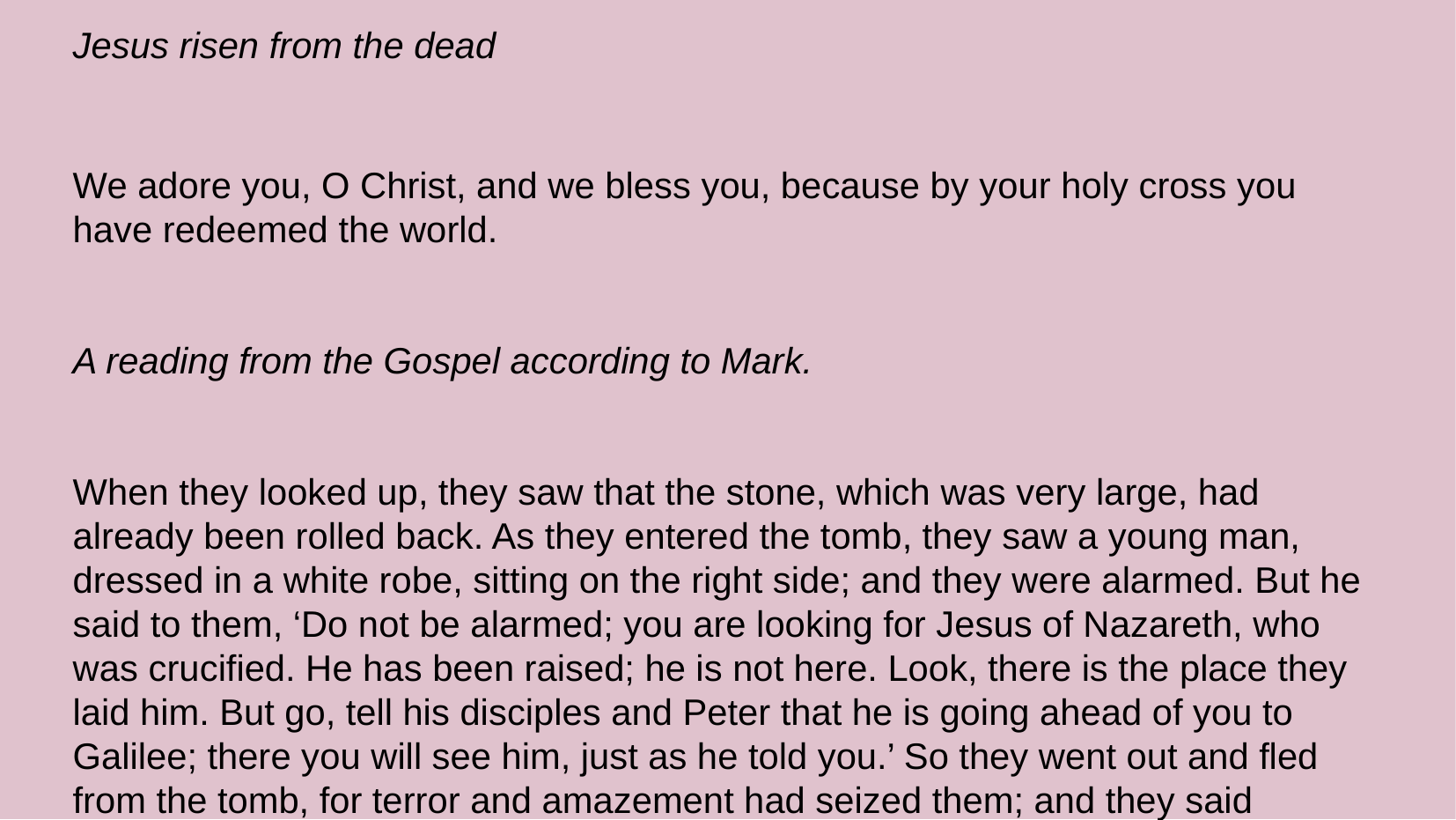

Fifteenth Station:

Jesus risen from the dead

We adore you, O Christ, and we bless you, because by your holy cross you have redeemed the world.

A reading from the Gospel according to Mark.

When they looked up, they saw that the stone, which was very large, had already been rolled back. As they entered the tomb, they saw a young man, dressed in a white robe, sitting on the right side; and they were alarmed. But he said to them, ‘Do not be alarmed; you are looking for Jesus of Nazareth, who was crucified. He has been raised; he is not here. Look, there is the place they laid him. But go, tell his disciples and Peter that he is going ahead of you to Galilee; there you will see him, just as he told you.’ So they went out and fled from the tomb, for terror and amazement had seized them; and they said nothing to anyone, for they were afraid.
Mark 16.4-8